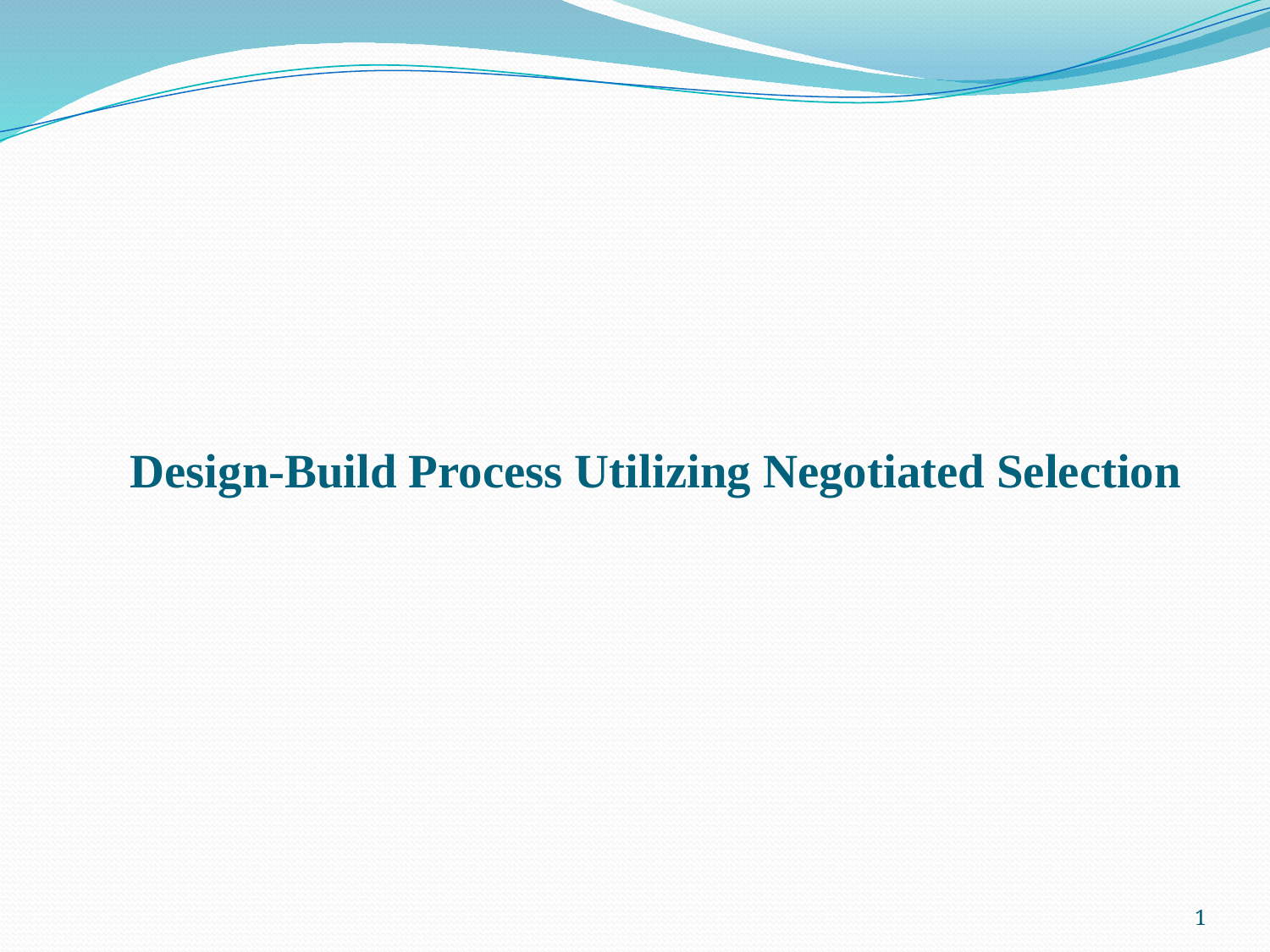

# Design-Build Process Utilizing Negotiated Selection
1